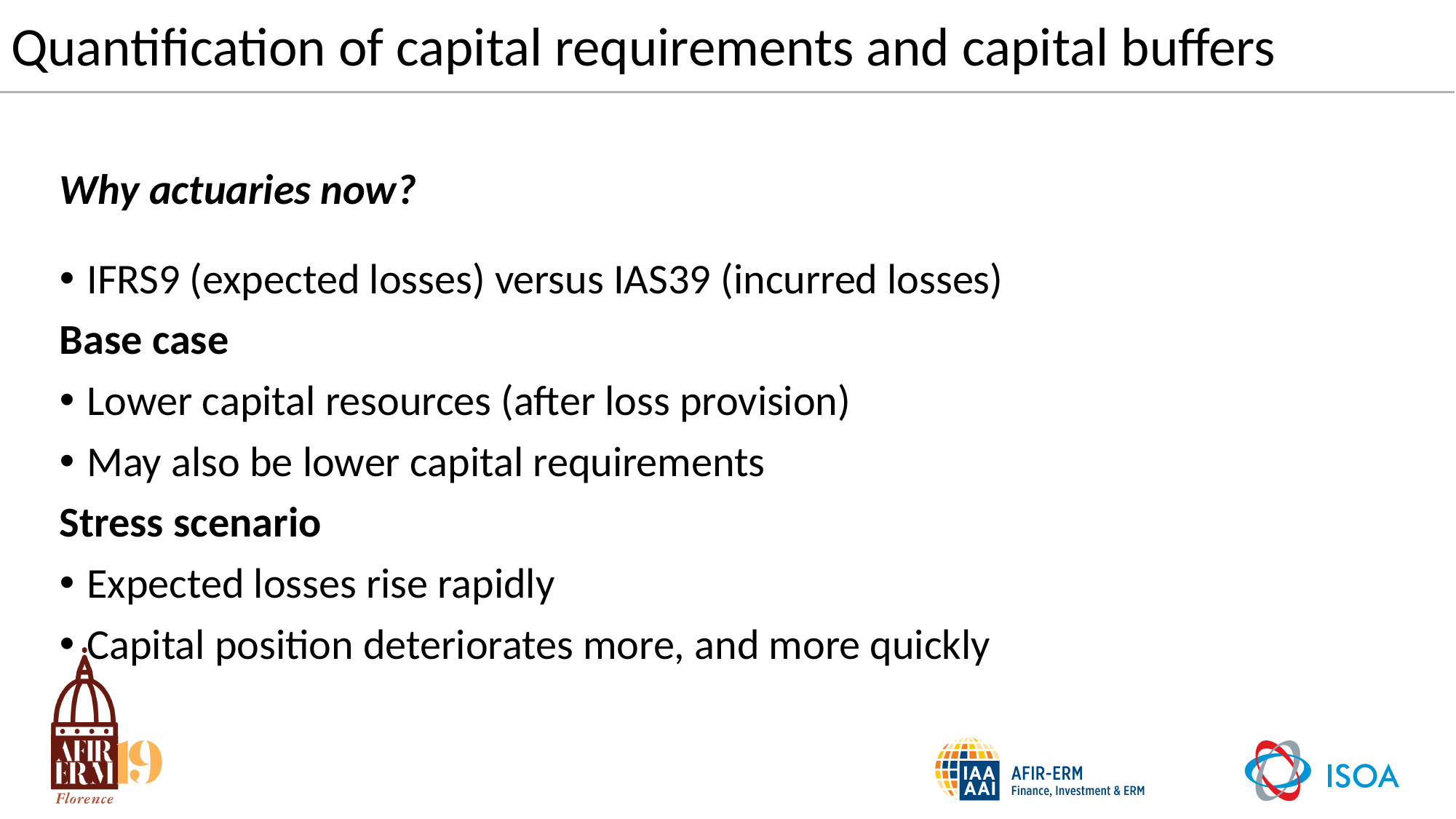

# Quantification of capital requirements and capital buffers

Why actuaries now?

IFRS9 (expected losses) versus IAS39 (incurred losses)
Base case
Lower capital resources (after loss provision)
May also be lower capital requirements
Stress scenario
Expected losses rise rapidly
Capital position deteriorates more, and more quickly